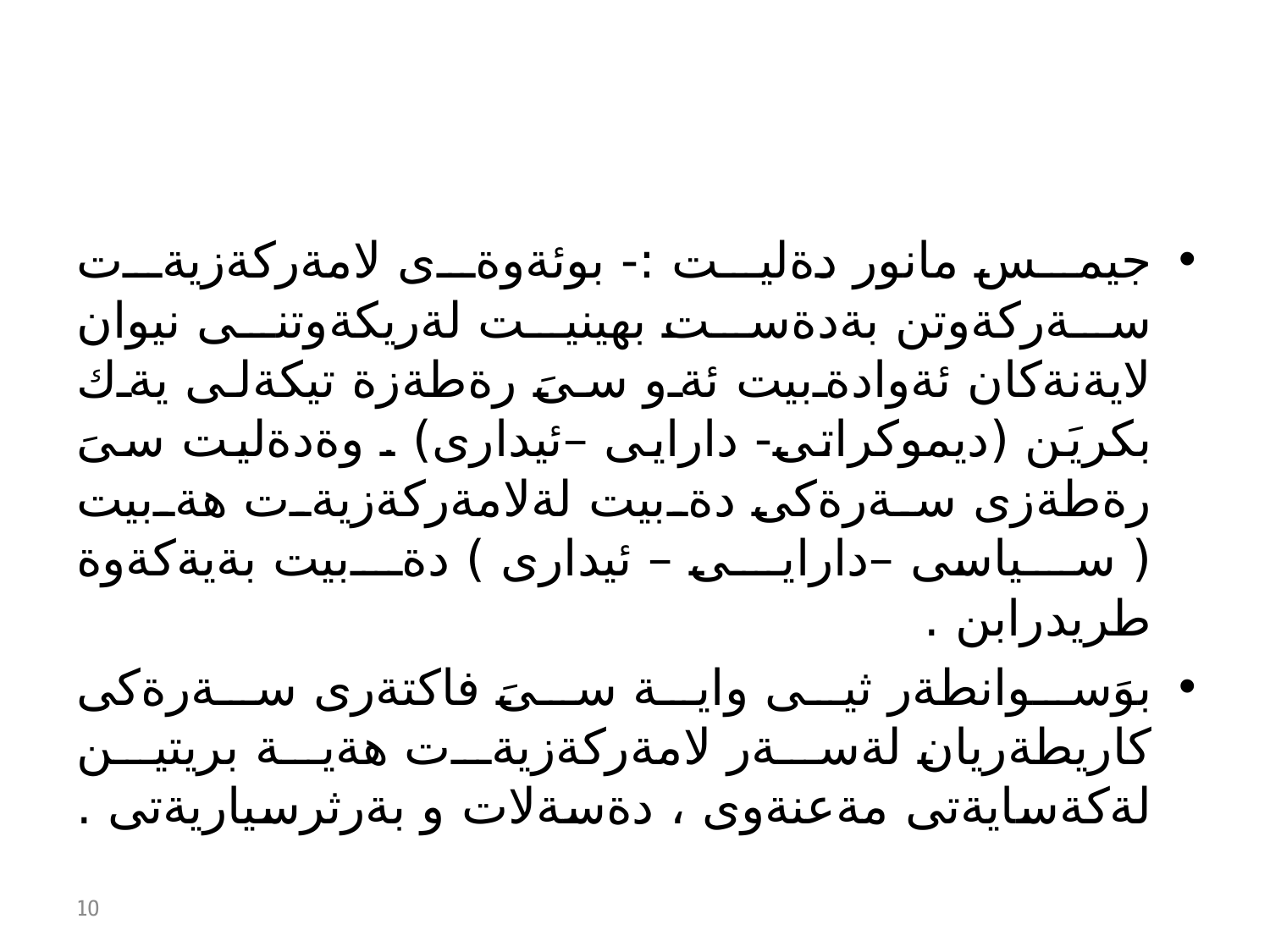

#
جيمس مانور دةليت :- بوئةوةى لامةركةزيةت سةركةوتن بةدةست بهينيت لةريكةوتنى نيوان لايةنةكان ئةوادةبيت ئةو سىَ رةطةزة تيكةلى يةك بكريَن (ديموكراتى- دارايى –ئيدارى) . وةدةليت سىَ رةطةزى سةرةكى دةبيت لةلامةركةزيةت هةبيت ( سياسى –دارايى – ئيدارى ) دةبيت بةيةكةوة طريدرابن .
بوَسوانطةر ثيى واية سىَ فاكتةرى سةرةكى كاريطةريان لةسةر لامةركةزيةت هةية بريتين لةكةسايةتى مةعنةوى ، دةسةلات و بةرثرسياريةتى .
10